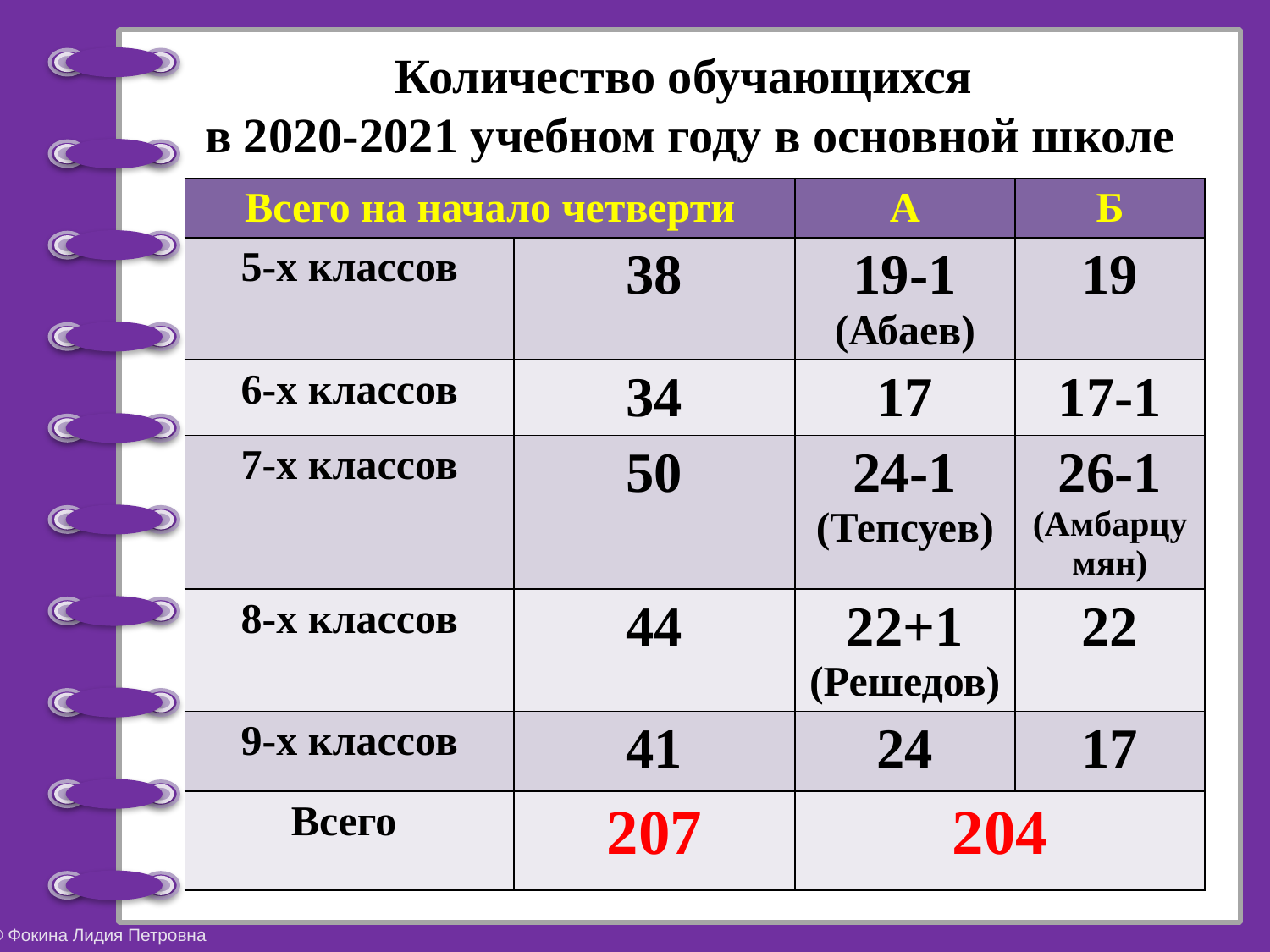

# Количество обучающихся в 2020-2021 учебном году в основной школе
| Всего на начало четверти |  | А | Б |
| --- | --- | --- | --- |
| 5-х классов | 38 | 19-1 (Абаев) | 19 |
| 6-х классов | 34 | 17 | 17-1 |
| 7-х классов | 50 | 24-1 (Тепсуев) | 26-1 (Амбарцумян) |
| 8-х классов | 44 | 22+1 (Решедов) | 22 |
| 9-х классов | 41 | 24 | 17 |
| Всего | 207 | 204 |  |